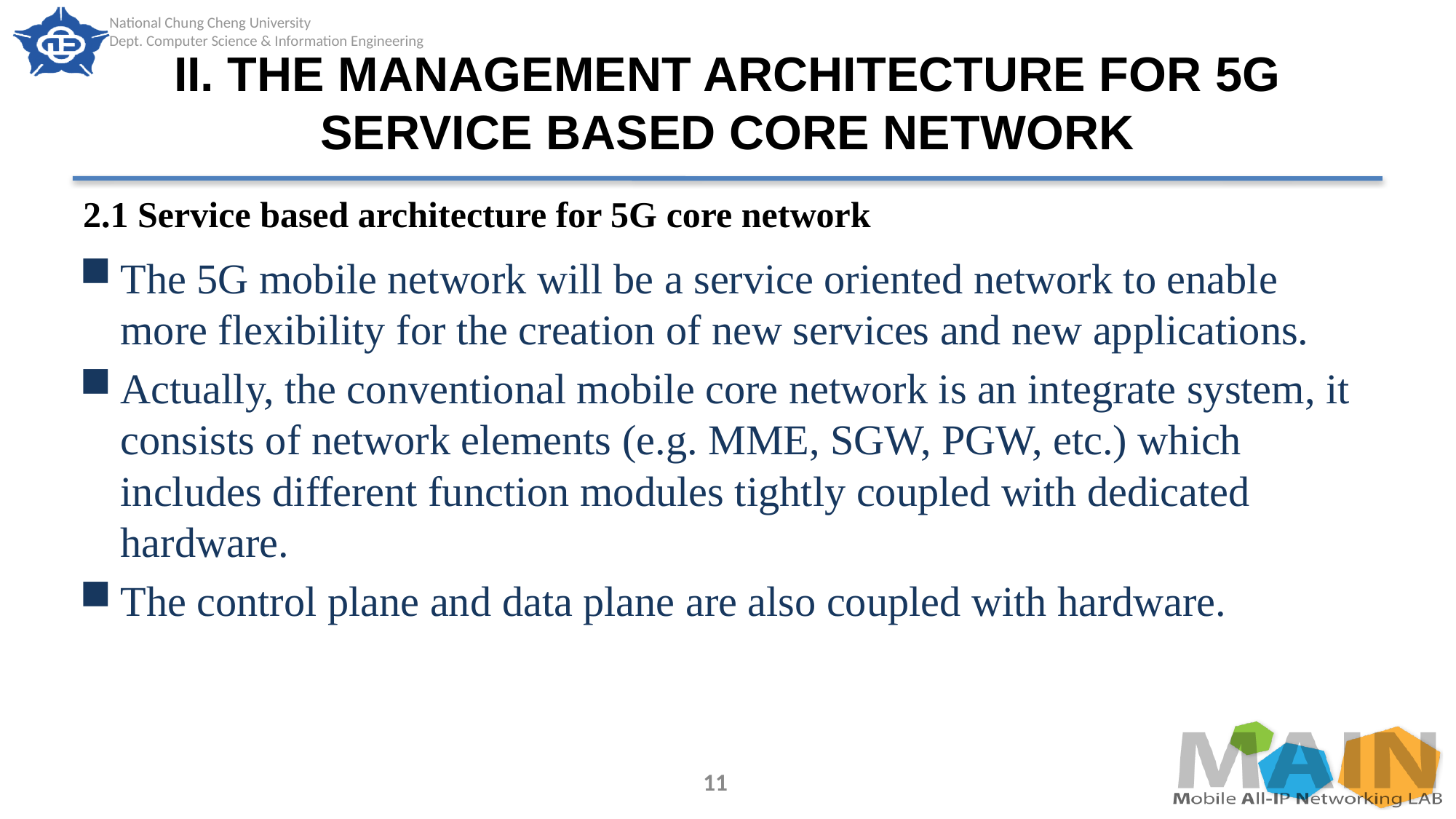

# II. THE MANAGEMENT ARCHITECTURE FOR 5G SERVICE BASED CORE NETWORK
2.1 Service based architecture for 5G core network
The 5G mobile network will be a service oriented network to enable more flexibility for the creation of new services and new applications.
Actually, the conventional mobile core network is an integrate system, it consists of network elements (e.g. MME, SGW, PGW, etc.) which includes different function modules tightly coupled with dedicated hardware.
The control plane and data plane are also coupled with hardware.
11